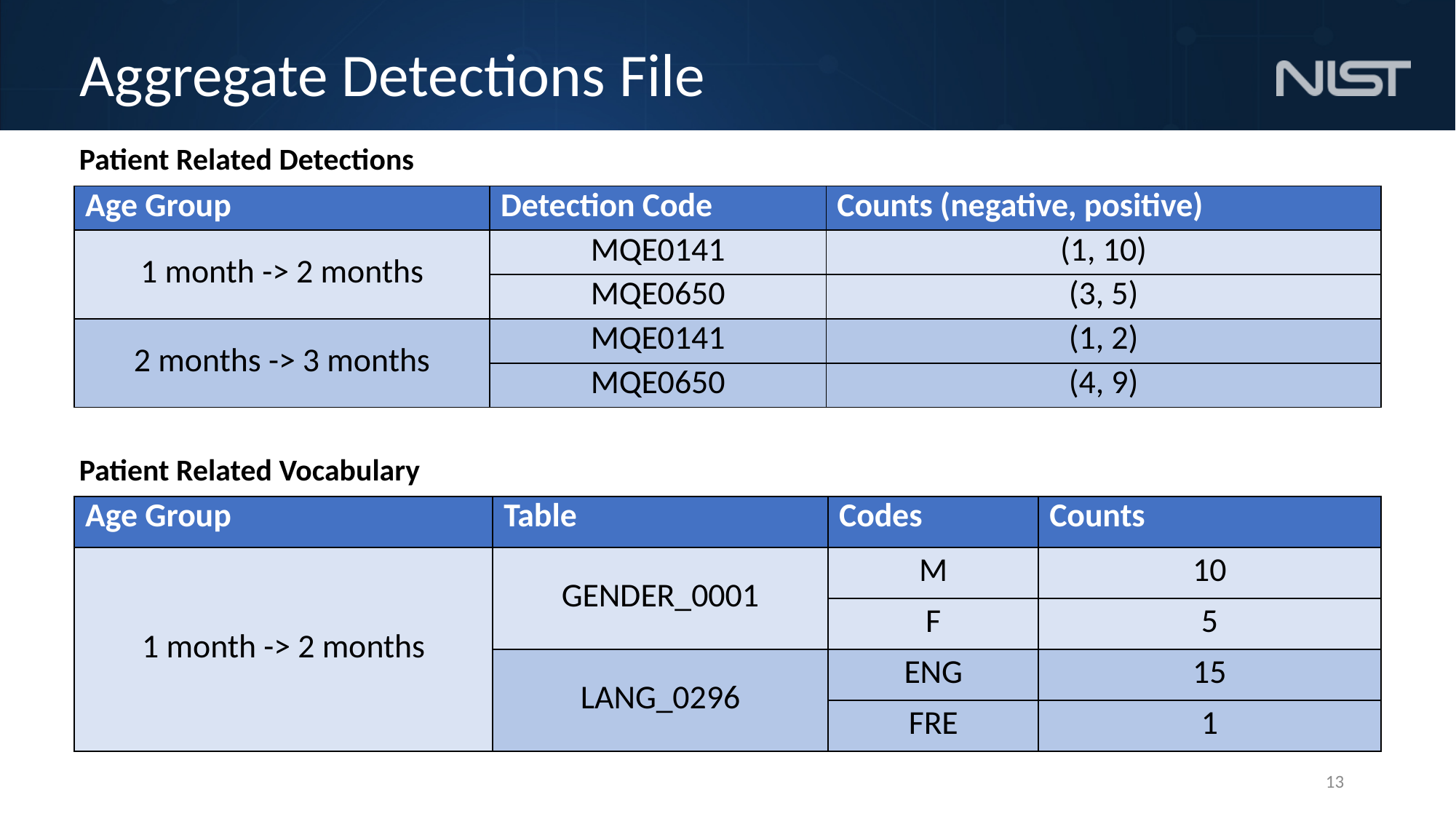

# Aggregate Detections File
Patient Related Detections
| Age Group | Detection Code | Counts (negative, positive) |
| --- | --- | --- |
| 1 month -> 2 months | MQE0141 | (1, 10) |
|  | MQE0650 | (3, 5) |
| 2 months -> 3 months | MQE0141 | (1, 2) |
|  | MQE0650 | (4, 9) |
Patient Related Vocabulary
| Age Group | Table | Codes | Counts |
| --- | --- | --- | --- |
| 1 month -> 2 months | GENDER\_0001 | M | 10 |
|  |  | F | 5 |
|  | LANG\_0296 | ENG | 15 |
|  |  | FRE | 1 |
13